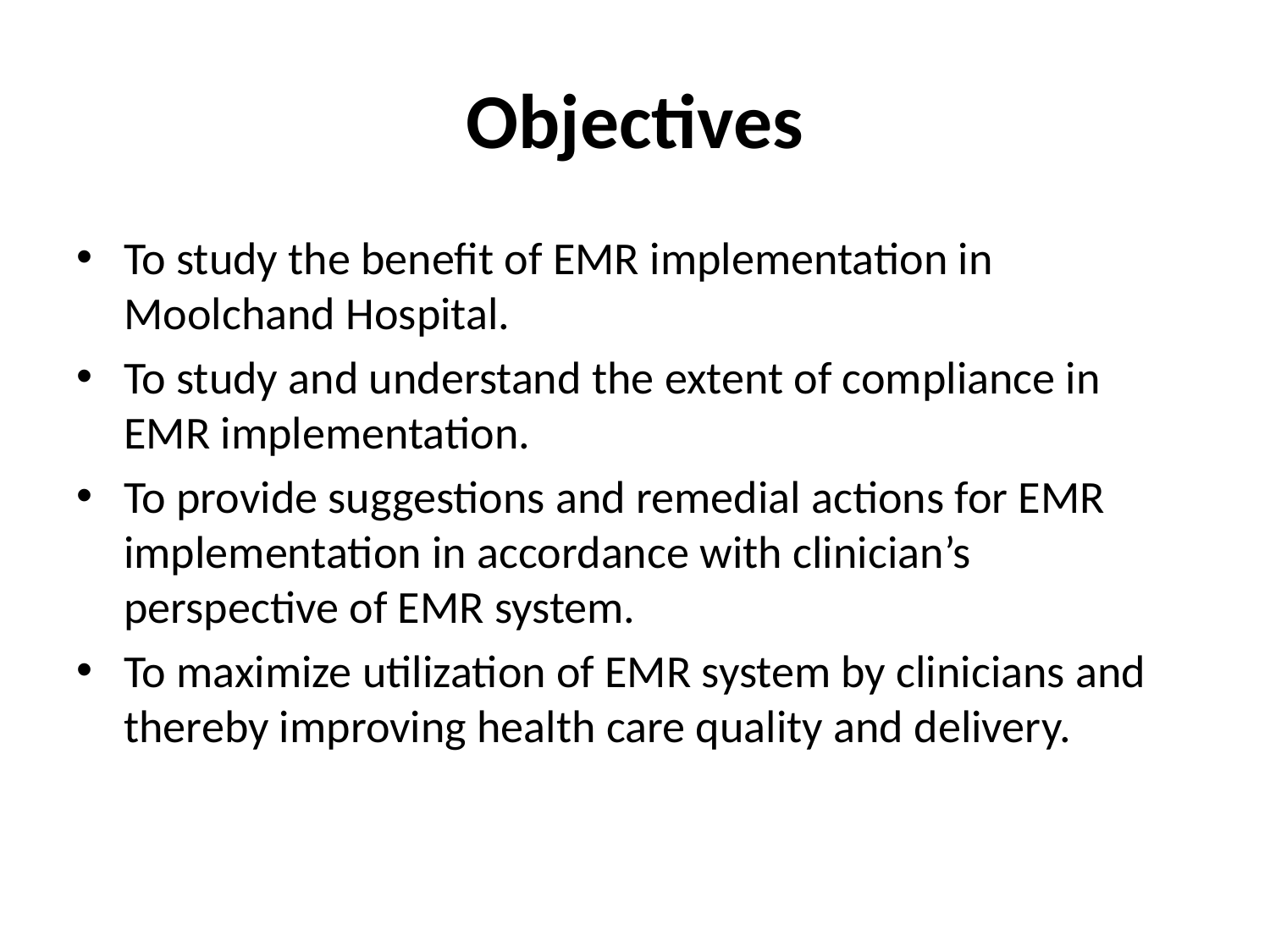

# Objectives
To study the benefit of EMR implementation in Moolchand Hospital.
To study and understand the extent of compliance in EMR implementation.
To provide suggestions and remedial actions for EMR implementation in accordance with clinician’s perspective of EMR system.
To maximize utilization of EMR system by clinicians and thereby improving health care quality and delivery.